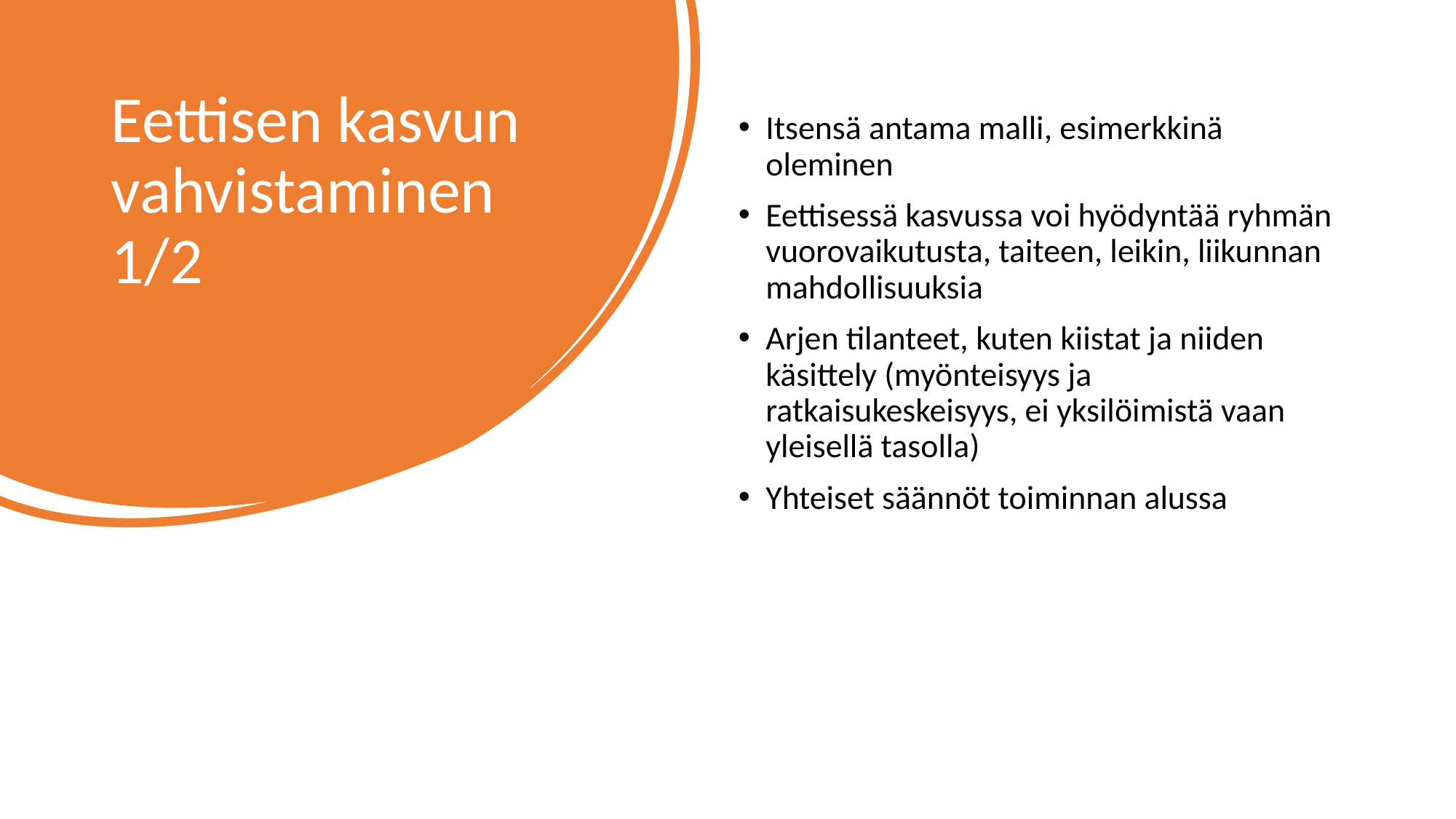

# Eettisen kasvun vahvistaminen 1/2
Itsensä antama malli, esimerkkinä oleminen
Eettisessä kasvussa voi hyödyntää ryhmän vuorovaikutusta, taiteen, leikin, liikunnan mahdollisuuksia
Arjen tilanteet, kuten kiistat ja niiden käsittely (myönteisyys ja ratkaisukeskeisyys, ei yksilöimistä vaan yleisellä tasolla)
Yhteiset säännöt toiminnan alussa